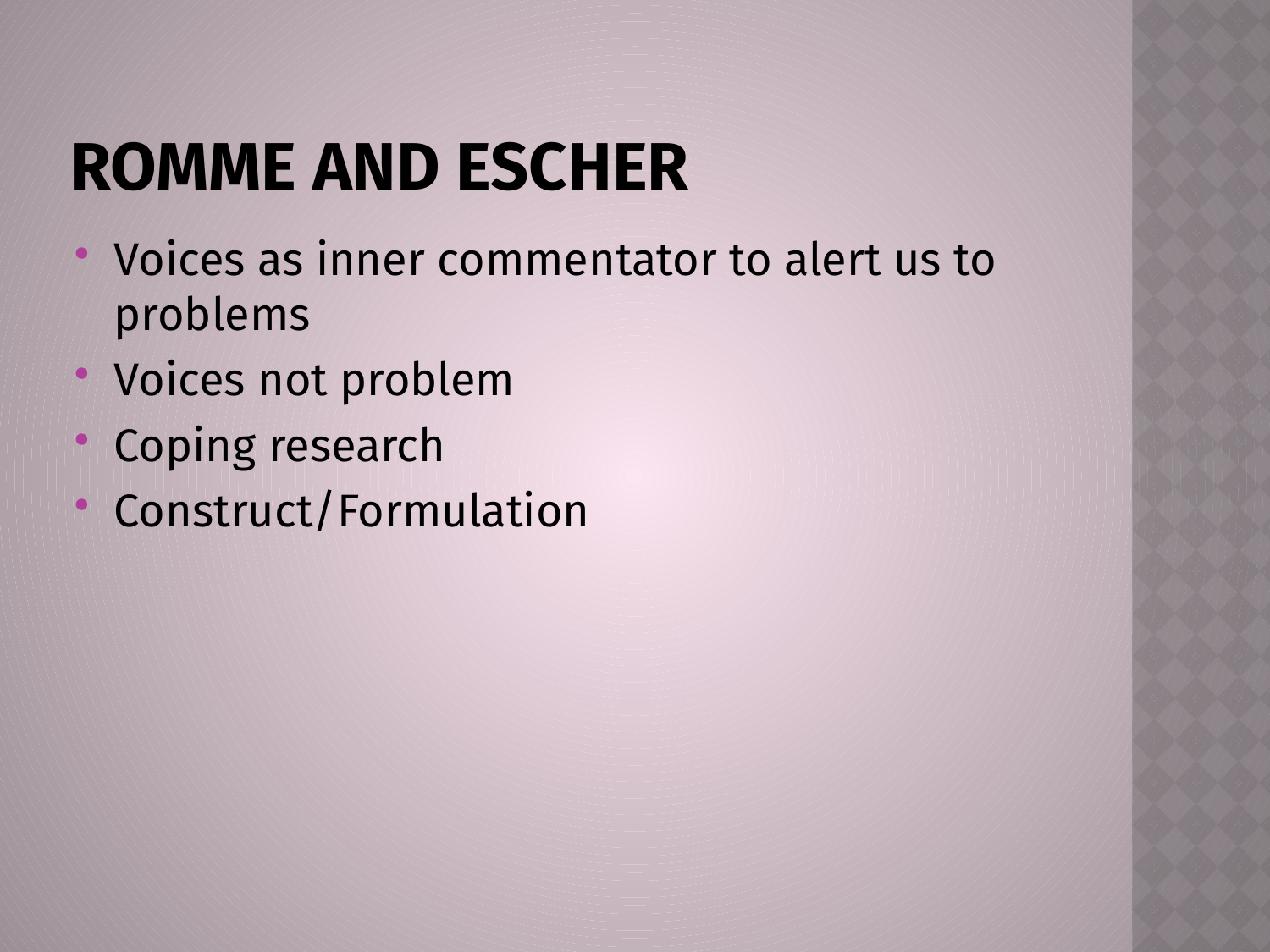

# Romme and Escher
Voices as inner commentator to alert us to problems
Voices not problem
Coping research
Construct/Formulation